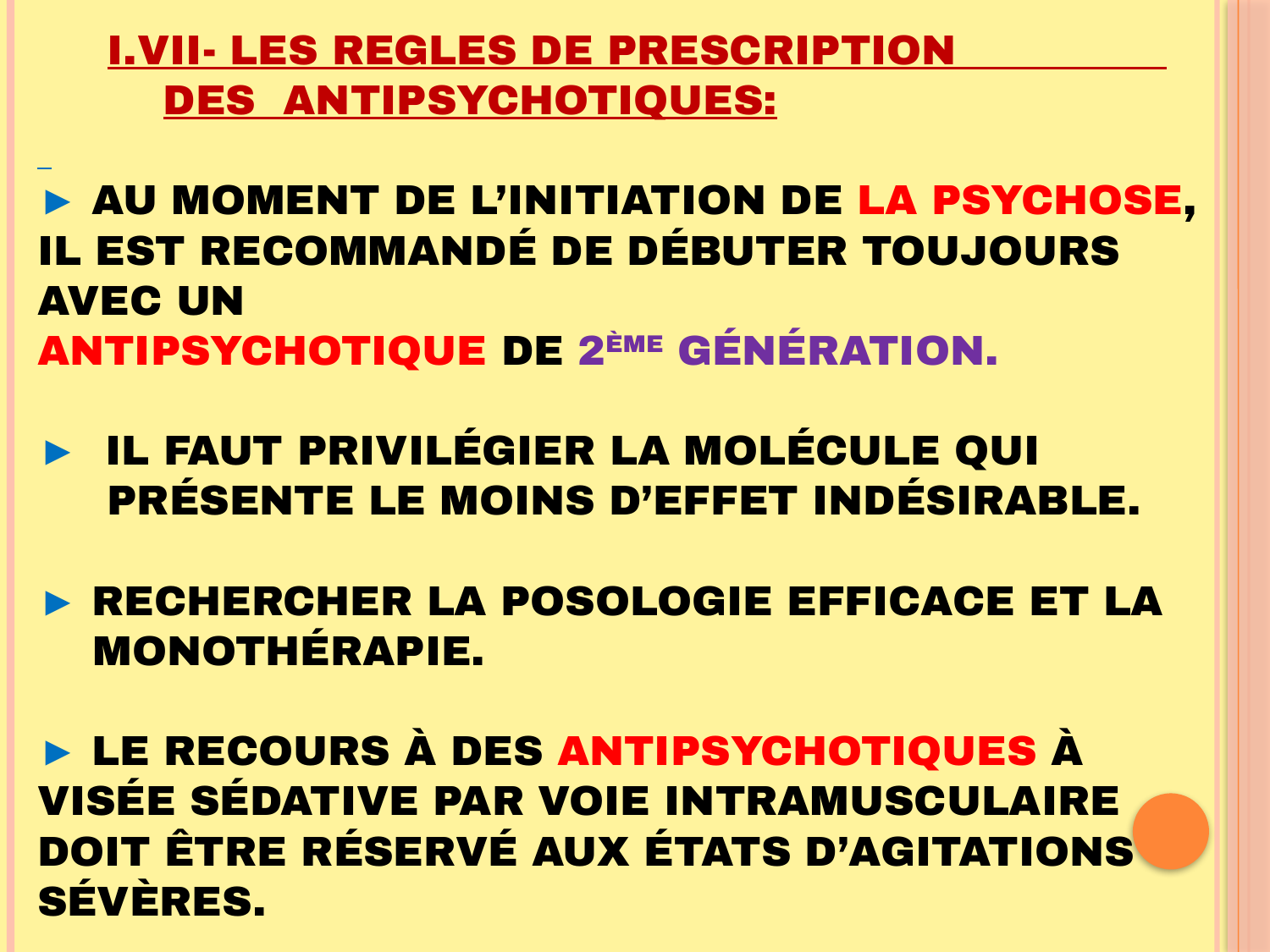

# I.VII- LES REGLES DE PRESCRIPTION DES  ANTIPSYCHOTIQUES: ► Au moment de l’initiation de la psychose, il est recommandé de débuter toujours avec un antipsychotique de 2ème génération. ►  Il faut privilégier la molécule qui présente le moins d’effet indésirable. ► Rechercher la posologie efficace et la monothérapie. ► Le recours à des antipsychotiques à visée sédative par voie intramusculaire doit être réservé aux états d’agitations sévères.